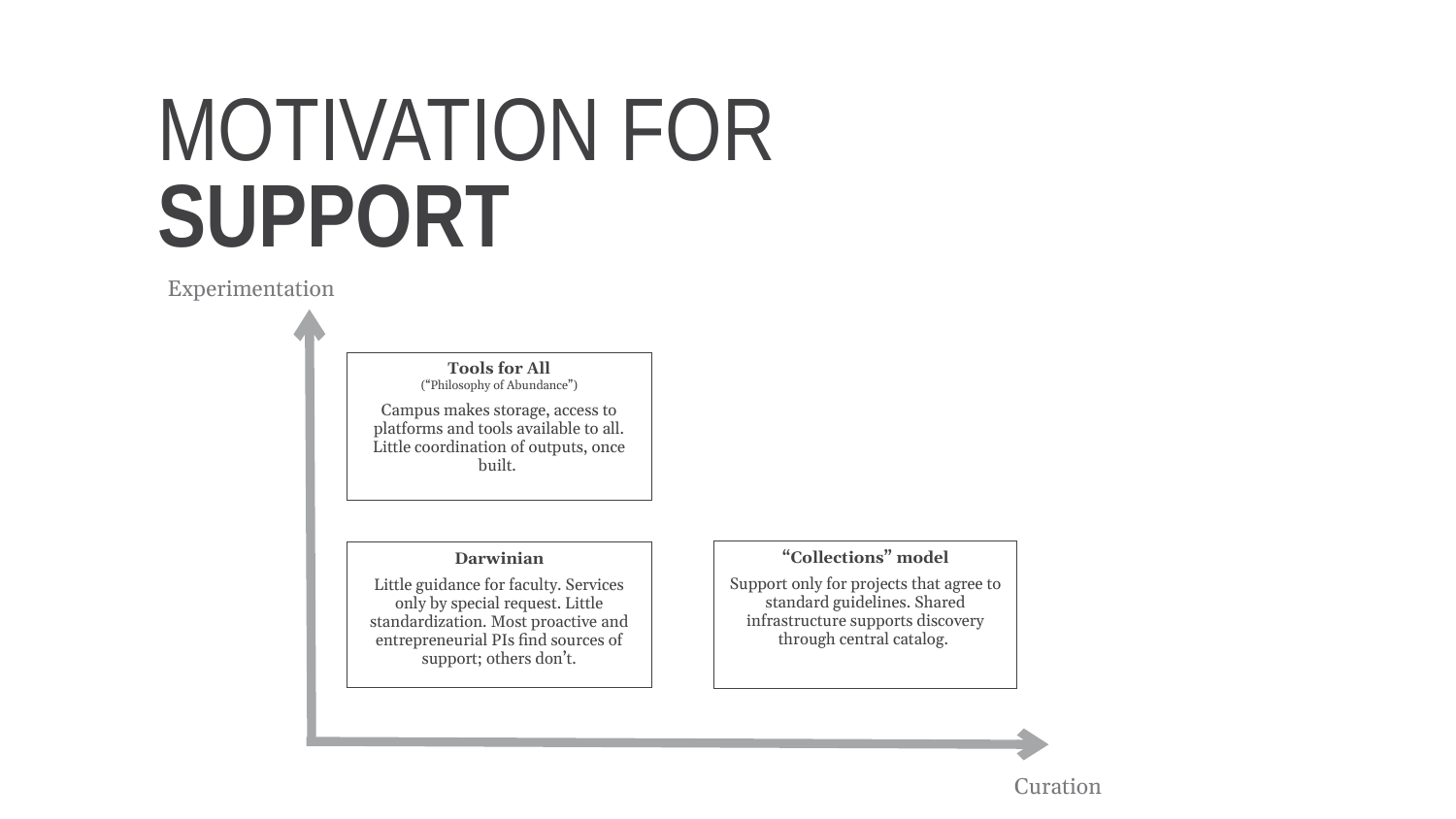

# Motivation for support
Experimentation
Tools for All
(“Philosophy of Abundance”)

Campus makes storage, access to platforms and tools available to all. Little coordination of outputs, once built.

“Collections” model
Support only for projects that agree to standard guidelines. Shared infrastructure supports discovery through central catalog.

Darwinian
Little guidance for faculty. Services only by special request. Little standardization. Most proactive and entrepreneurial PIs find sources of support; others don’t.

Curation